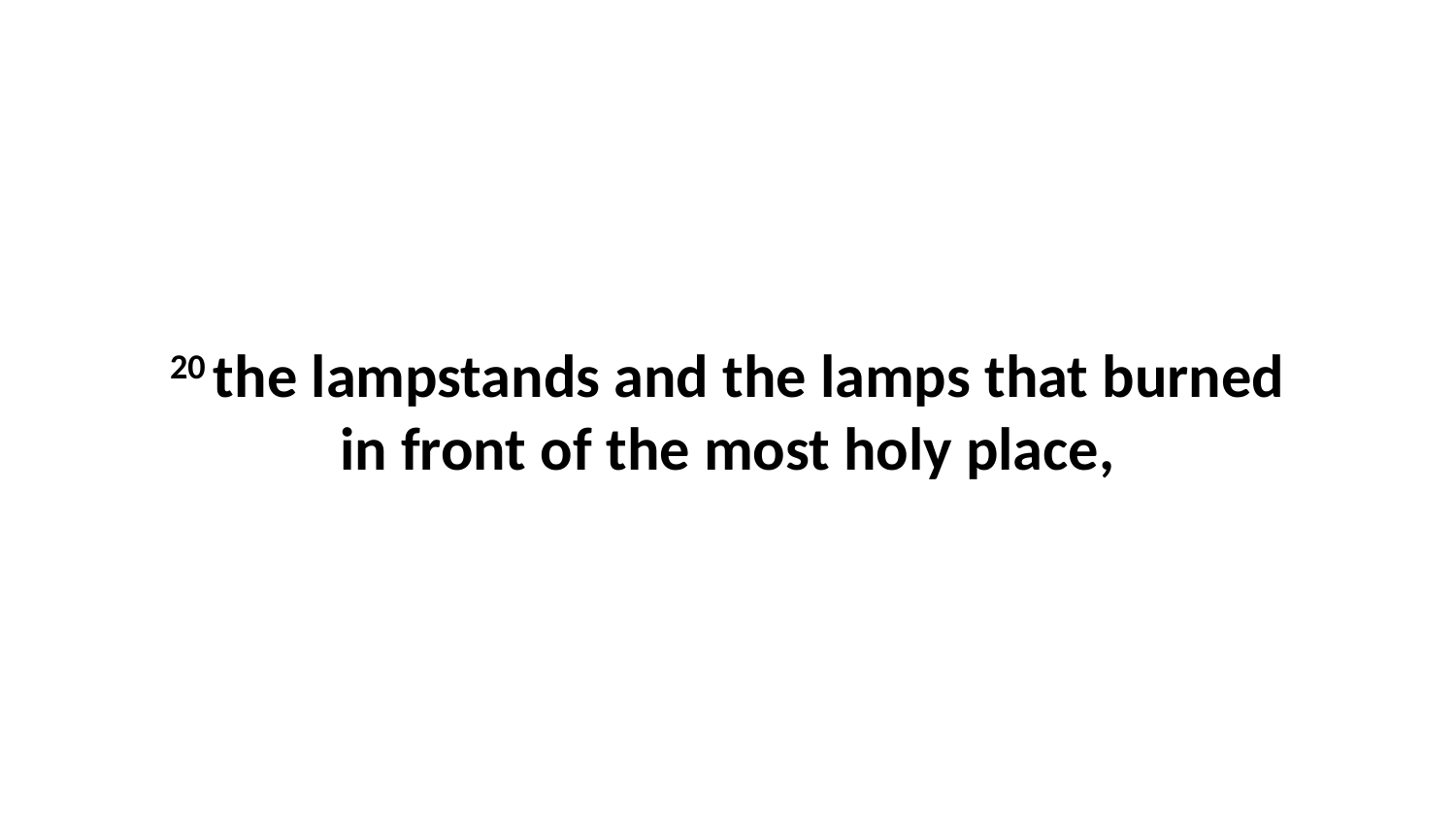

20 the lampstands and the lamps that burned in front of the most holy place,